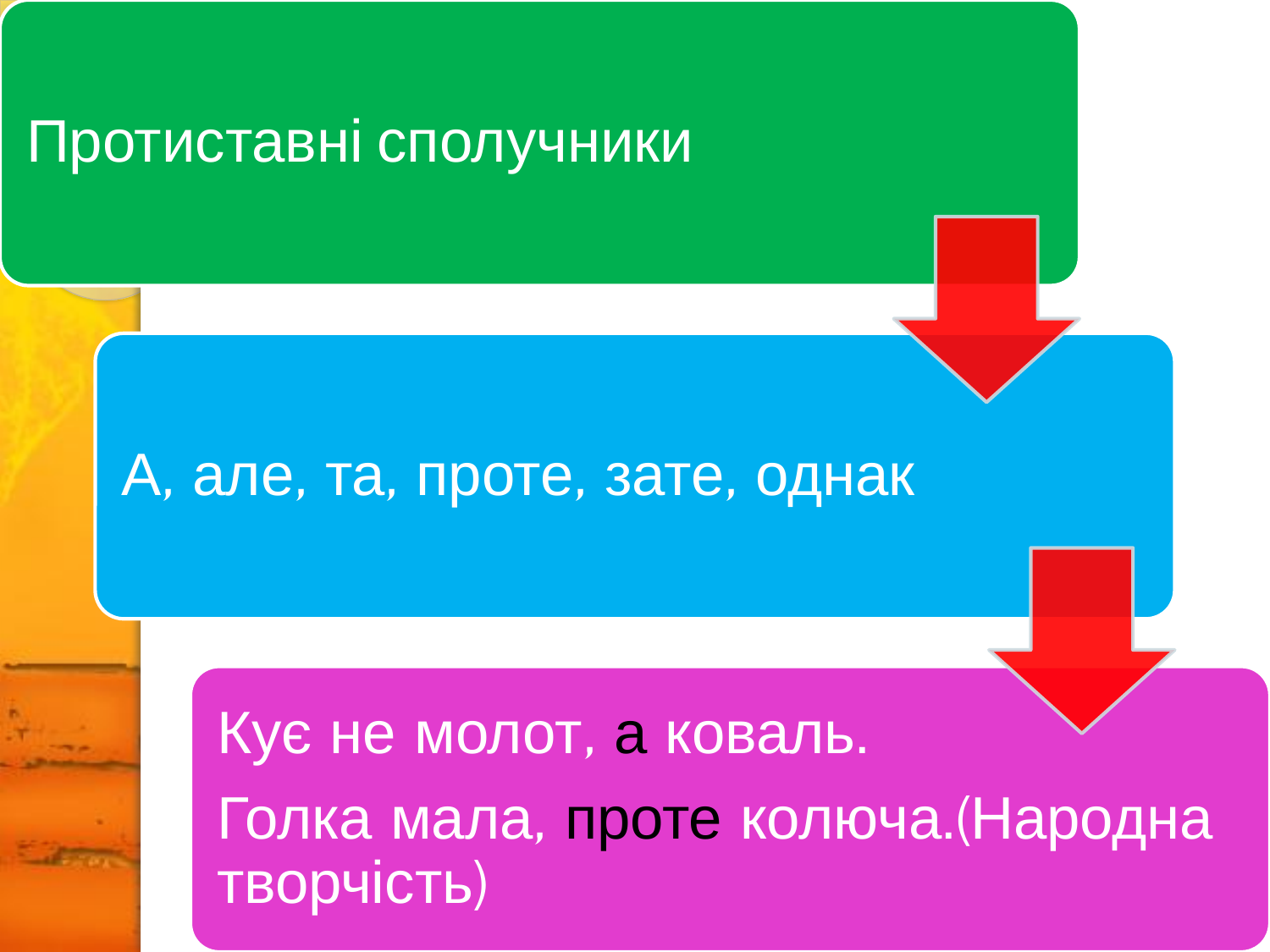

Протиставні сполучники
А, але, та, проте, зате, однак
Кує не молот, а коваль.
Голка мала, проте колюча.(Народна творчість)